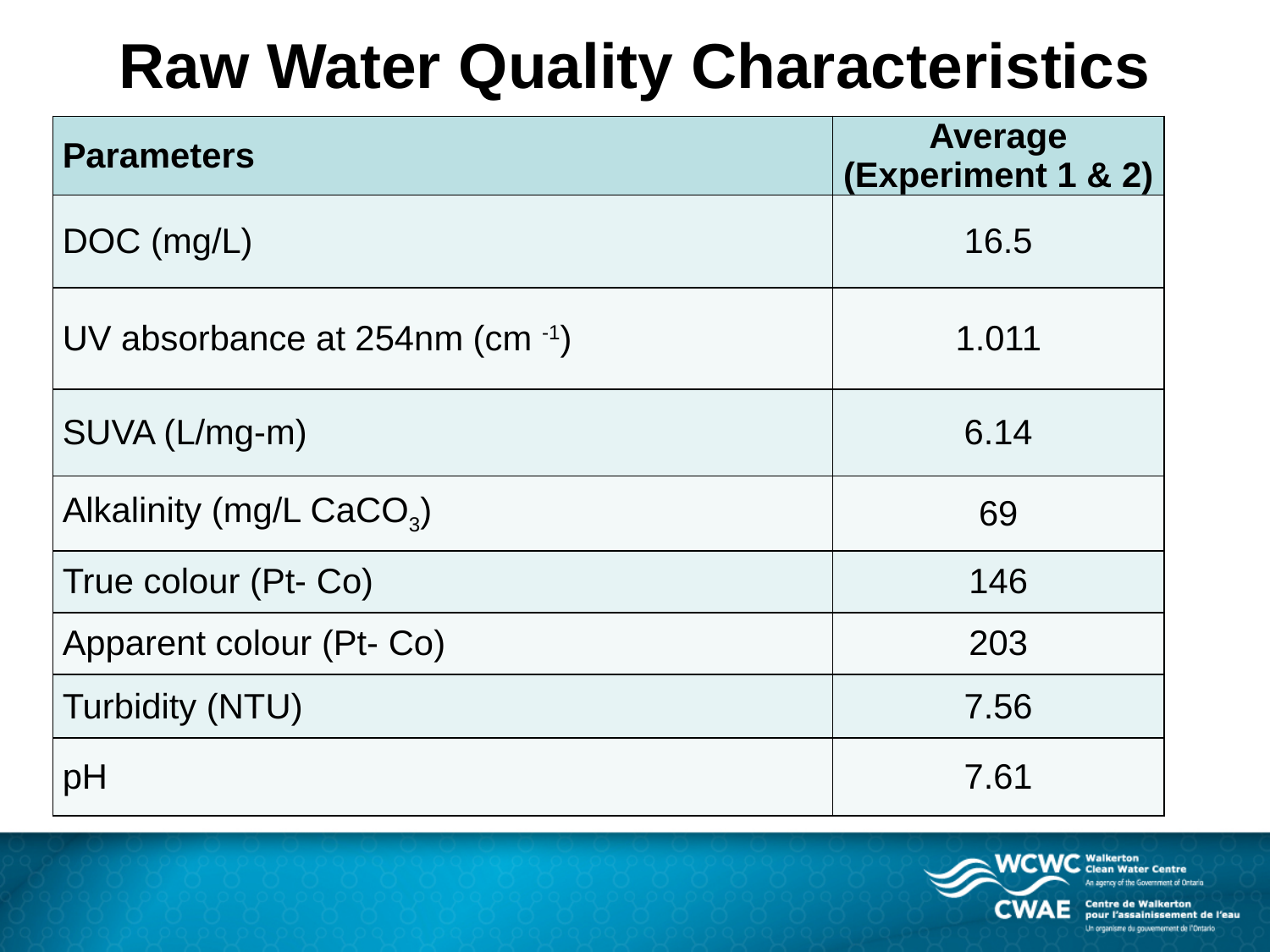

# Raw Water Quality Characteristics
| Parameters | Average (Experiment 1 & 2) |
| --- | --- |
| DOC (mg/L) | 16.5 |
| UV absorbance at 254nm (cm -1) | 1.011 |
| SUVA (L/mg-m) | 6.14 |
| Alkalinity (mg/L CaCO3) | 69 |
| True colour (Pt- Co) | 146 |
| Apparent colour (Pt- Co) | 203 |
| Turbidity (NTU) | 7.56 |
| pH | 7.61 |